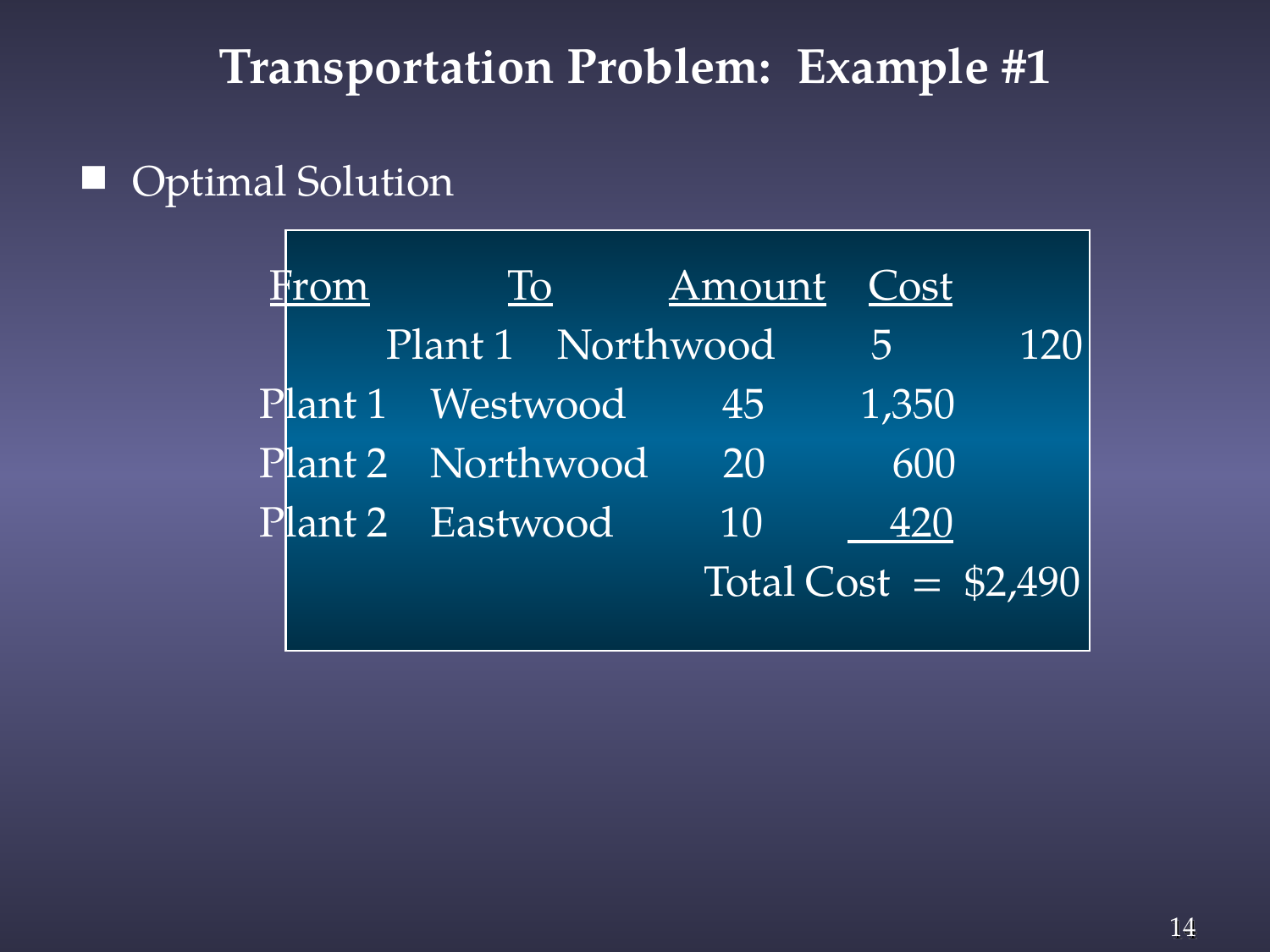

Transportation Problem:  Example #1
Optimal Solution

             	 From             To           Amount    Cost
			Plant 1    Northwood         5            120
             	Plant 1    Westwood         45         1,350
             	Plant 2    Northwood       20            600
             	Plant 2    Eastwood          10            420
					      Total Cost  =  $2,490